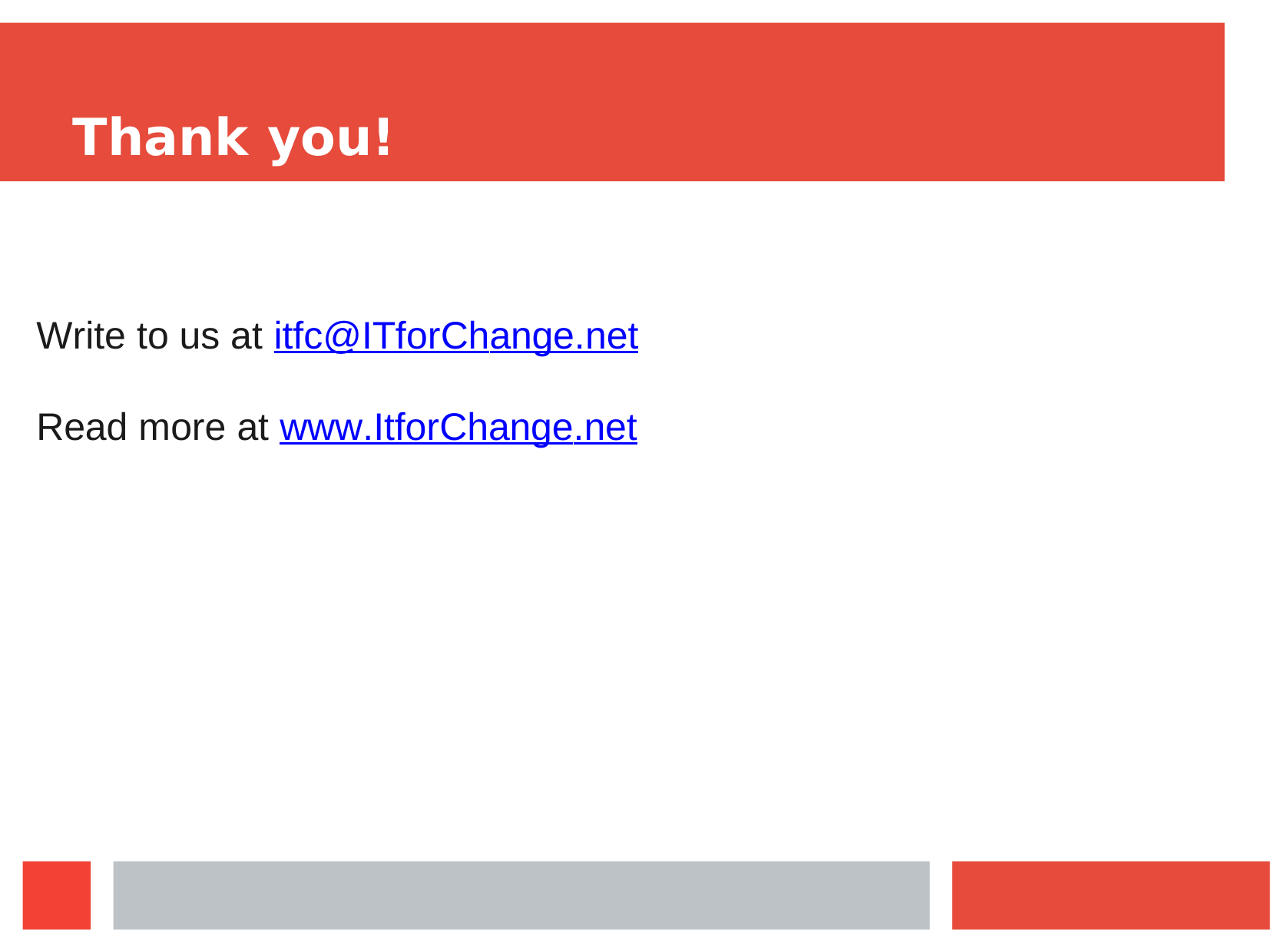

# Thank you!
Write to us at itfc@ITforChange.net

Read more at www.ItforChange.net